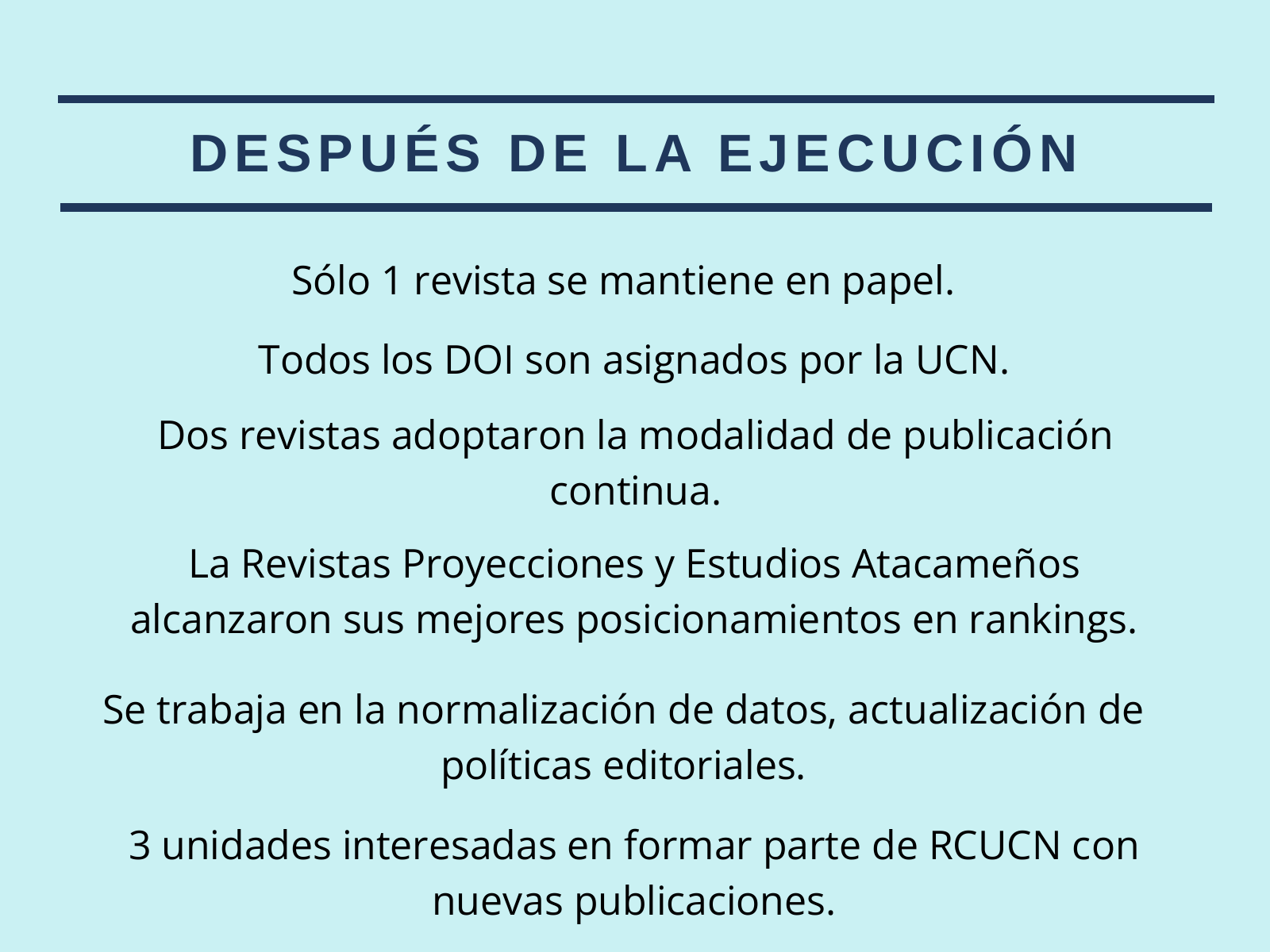

DESPUÉS DE LA EJECUCIÓN

Sólo 1 revista se mantiene en papel.
Todos los DOI son asignados por la UCN.
Dos revistas adoptaron la modalidad de publicación continua.
La Revistas Proyecciones y Estudios Atacameños alcanzaron sus mejores posicionamientos en rankings.
Se trabaja en la normalización de datos, actualización de políticas editoriales.
3 unidades interesadas en formar parte de RCUCN con nuevas publicaciones.